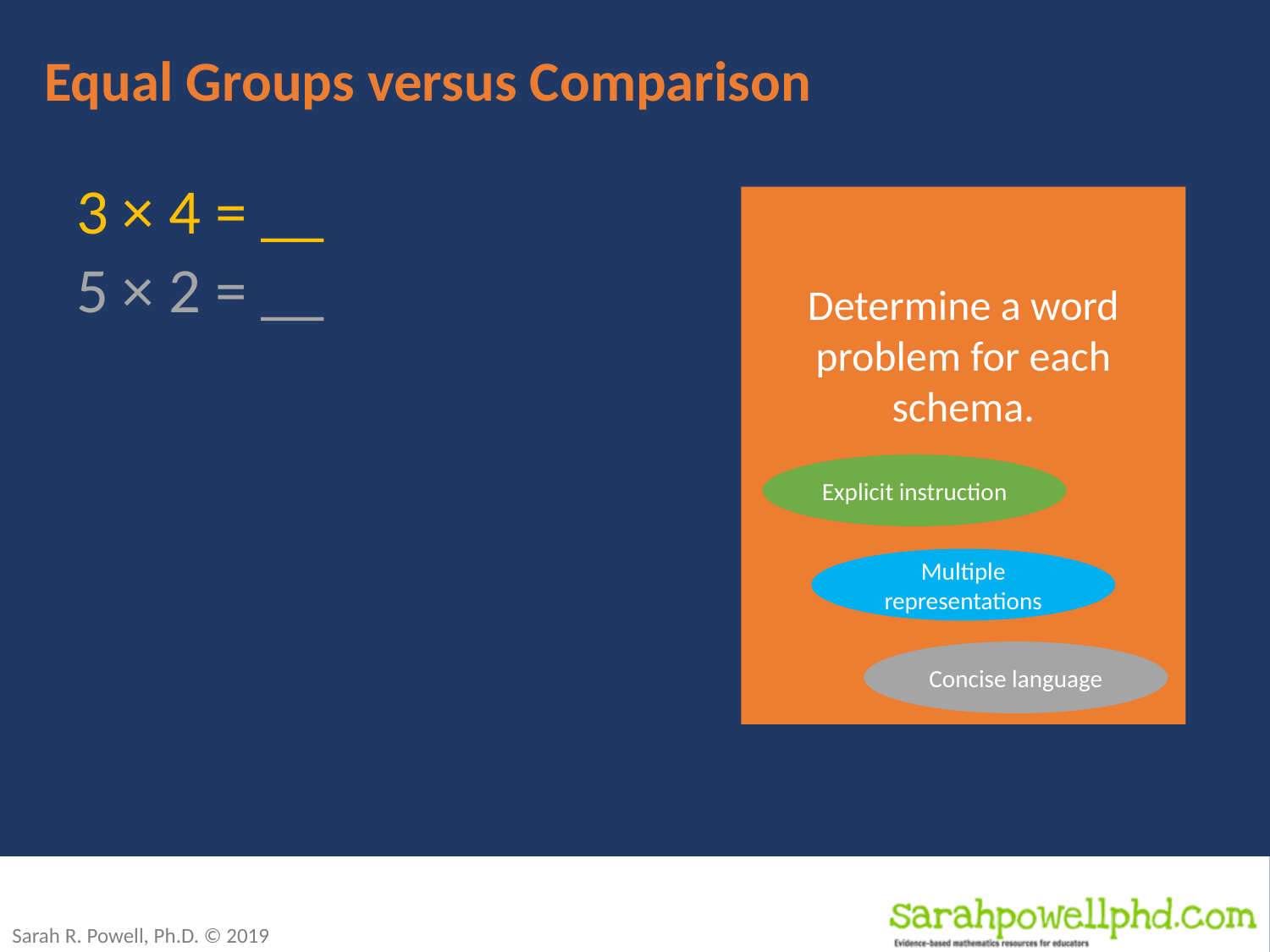

# Equal Groups versus Comparison
3 × 4 = __
5 × 2 = __

Determine a word problem for each schema.

Explicit instruction
Multiple representations
Concise language